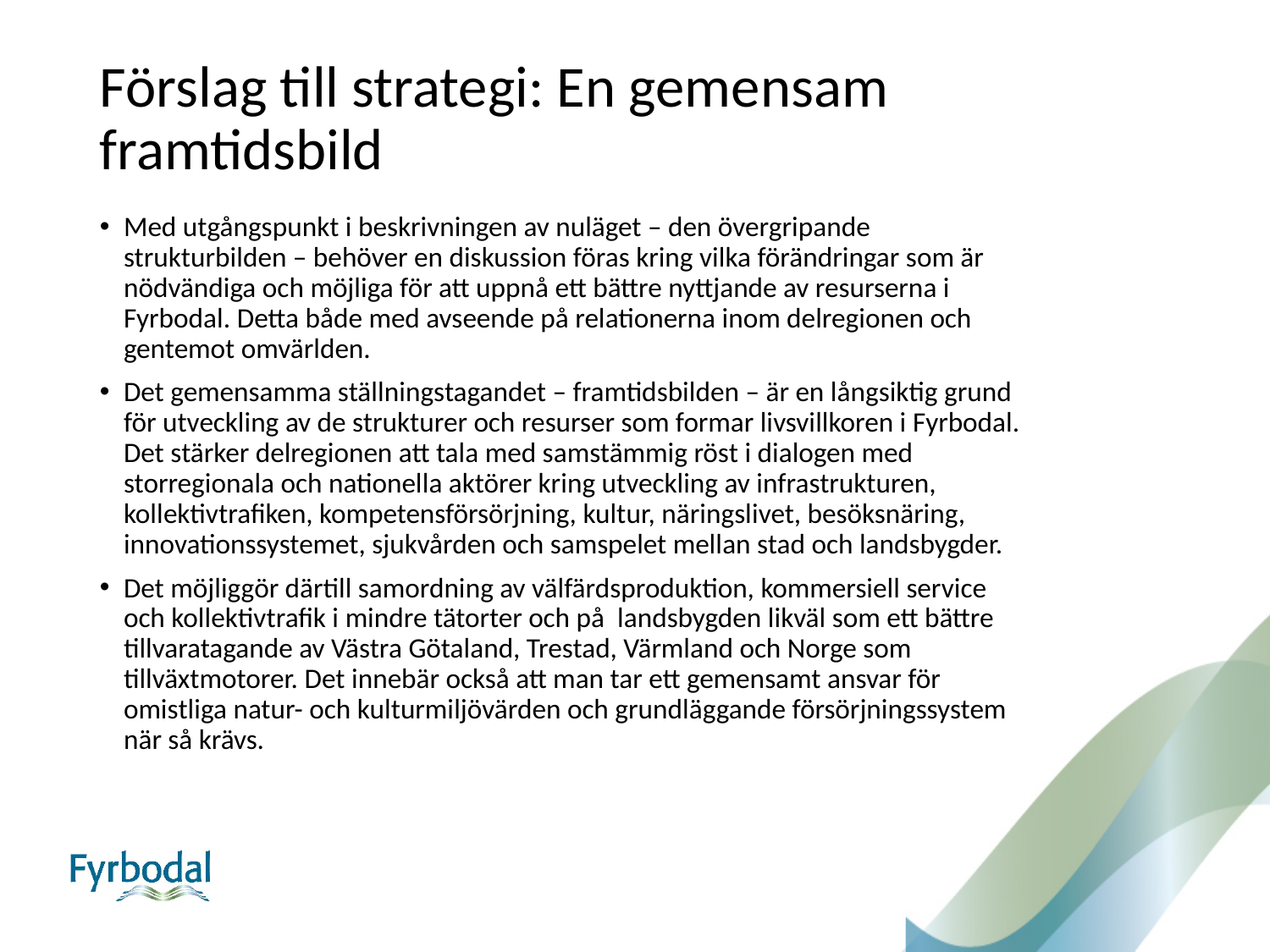

# Förslag till strategi: En gemensam framtidsbild
Med utgångspunkt i beskrivningen av nuläget – den övergripande strukturbilden – behöver en diskussion föras kring vilka förändringar som är nödvändiga och möjliga för att uppnå ett bättre nyttjande av resurserna i Fyrbodal. Detta både med avseende på relationerna inom delregionen och gentemot omvärlden.
Det gemensamma ställningstagandet – framtidsbilden – är en långsiktig grund för utveckling av de strukturer och resurser som formar livsvillkoren i Fyrbodal. Det stärker delregionen att tala med samstämmig röst i dialogen med storregionala och nationella aktörer kring utveckling av infrastrukturen, kollektivtrafiken, kompetensförsörjning, kultur, näringslivet, besöksnäring, innovationssystemet, sjukvården och samspelet mellan stad och landsbygder.
Det möjliggör därtill samordning av välfärdsproduktion, kommersiell service och kollektivtrafik i mindre tätorter och på  landsbygden likväl som ett bättre tillvaratagande av Västra Götaland, Trestad, Värmland och Norge som tillväxtmotorer. Det innebär också att man tar ett gemensamt ansvar för omistliga natur- och kulturmiljövärden och grundläggande försörjningssystem när så krävs.